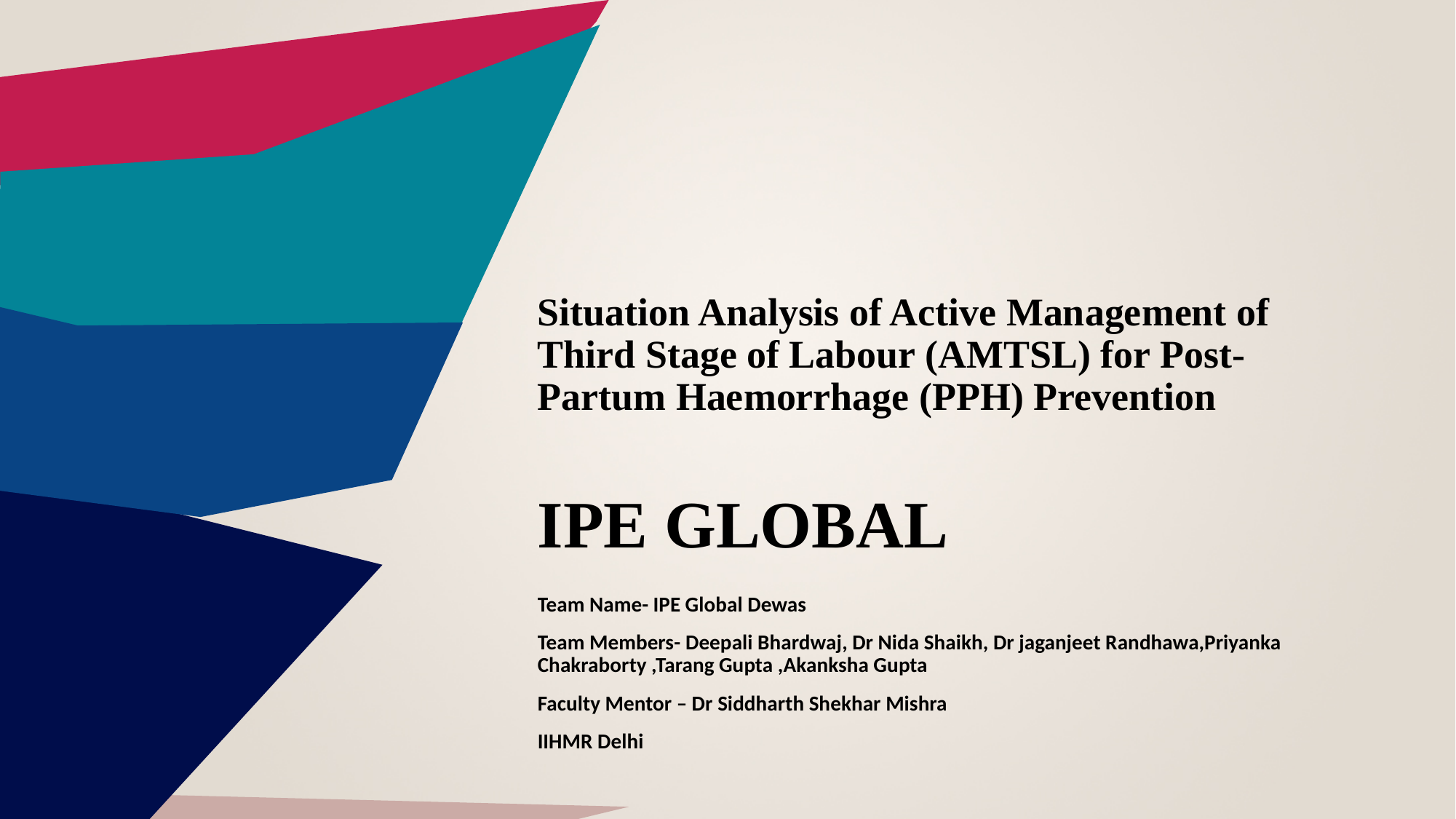

# Situation Analysis of Active Management of Third Stage of Labour (AMTSL) for Post- Partum Haemorrhage (PPH) Prevention IPE GLOBAL

Team Name- IPE Global Dewas
Team Members- Deepali Bhardwaj, Dr Nida Shaikh, Dr jaganjeet Randhawa,Priyanka Chakraborty ,Tarang Gupta ,Akanksha Gupta
Faculty Mentor – Dr Siddharth Shekhar Mishra
IIHMR Delhi